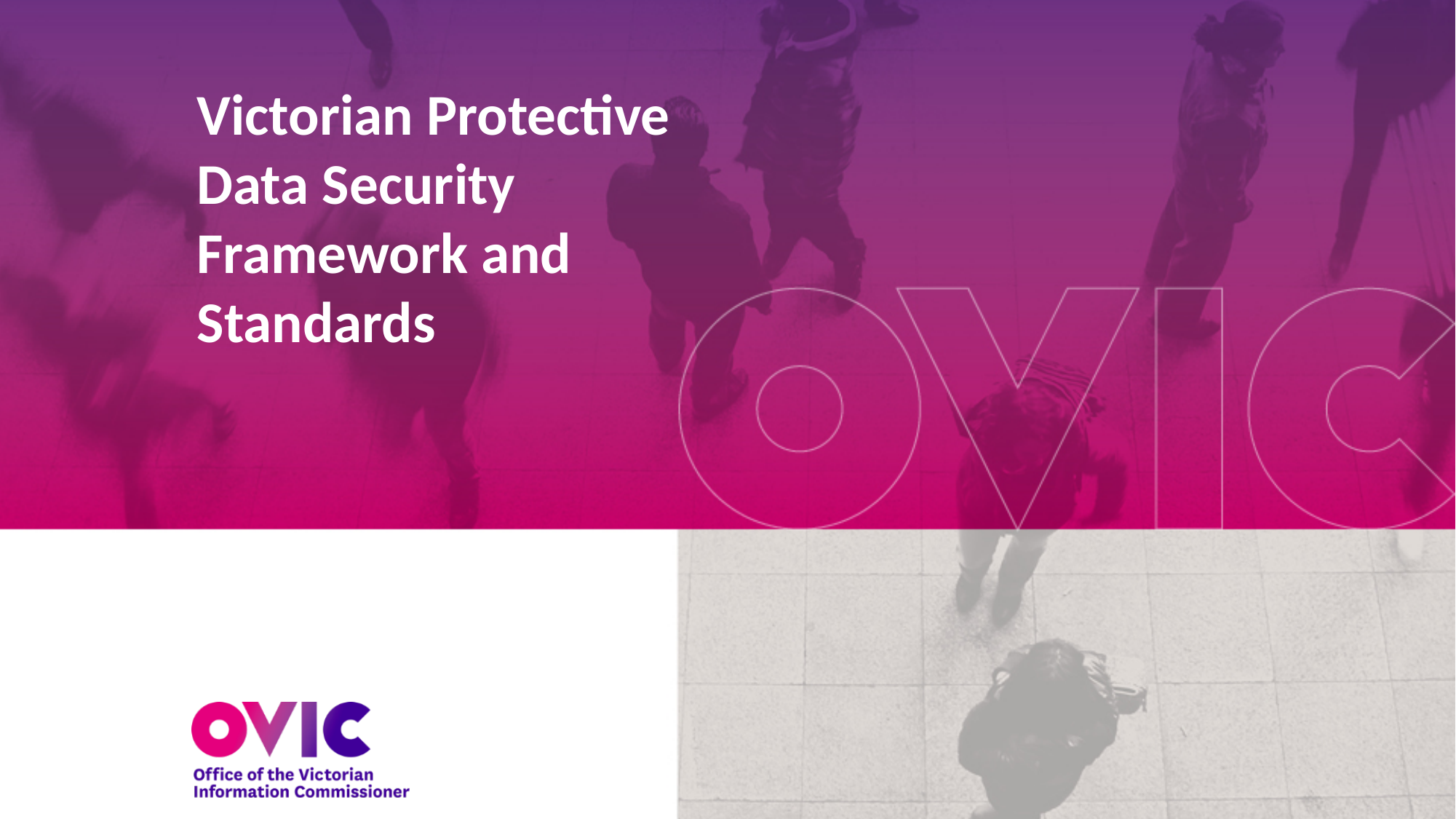

# Victorian Protective Data Security Framework and Standards